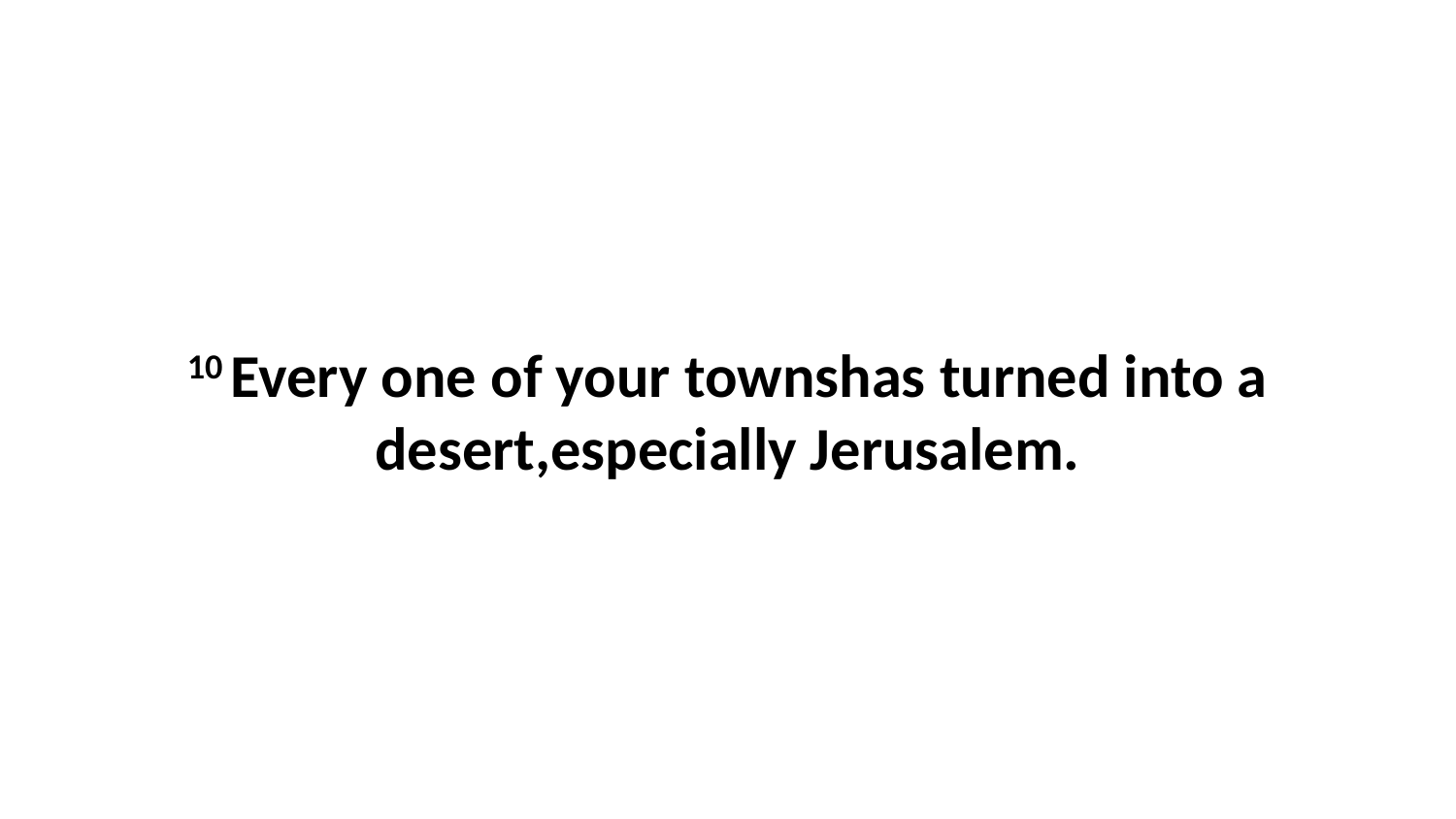

10 Every one of your townshas turned into a desert,especially Jerusalem.